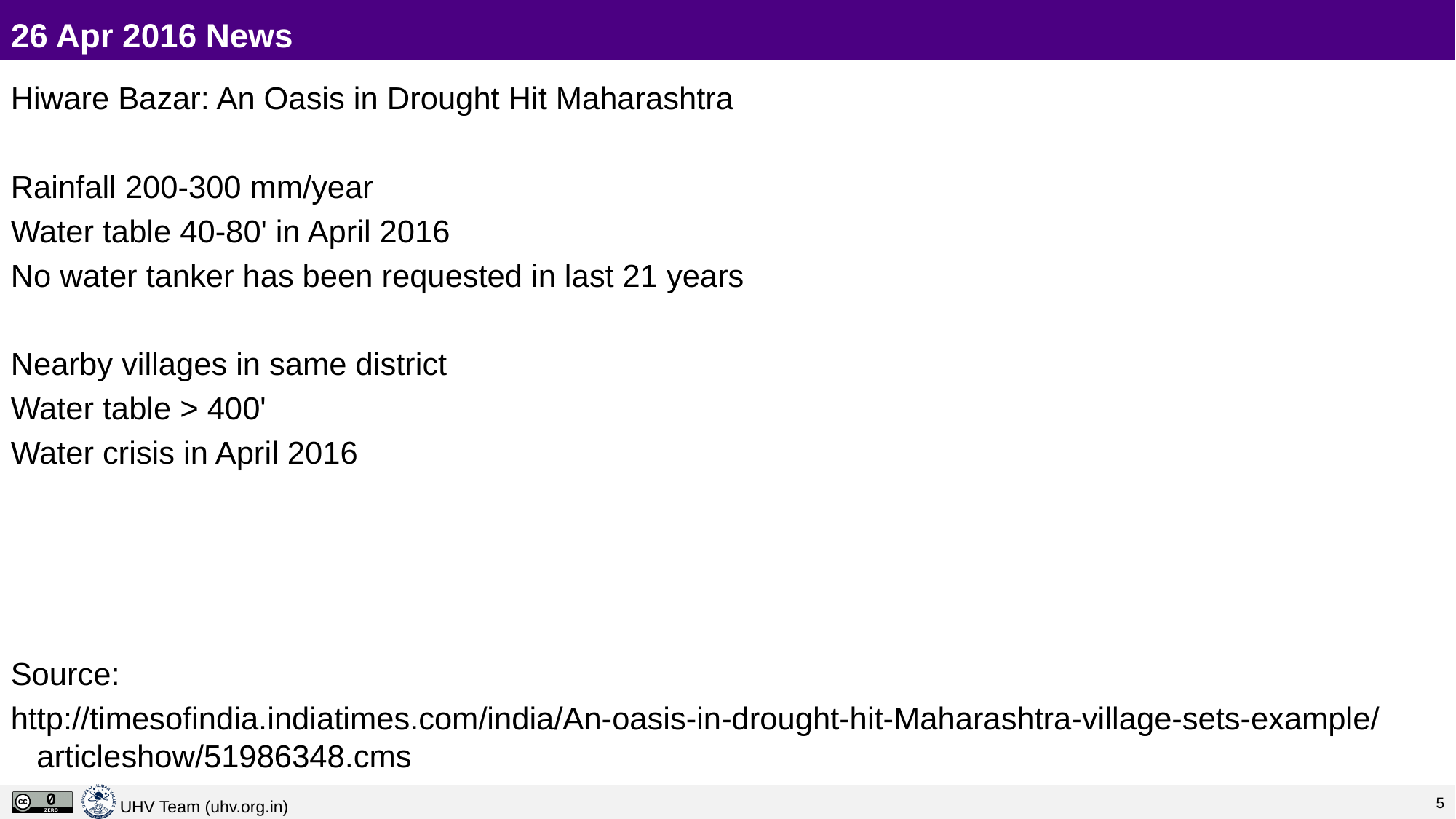

# 26 Apr 2016 News
Hiware Bazar: An Oasis in Drought Hit Maharashtra

Rainfall 200-300 mm/year
Water table 40-80' in April 2016
No water tanker has been requested in last 21 years

Nearby villages in same district
Water table > 400'
Water crisis in April 2016

Source:
http://timesofindia.indiatimes.com/india/An-oasis-in-drought-hit-Maharashtra-village-sets-example/articleshow/51986348.cms